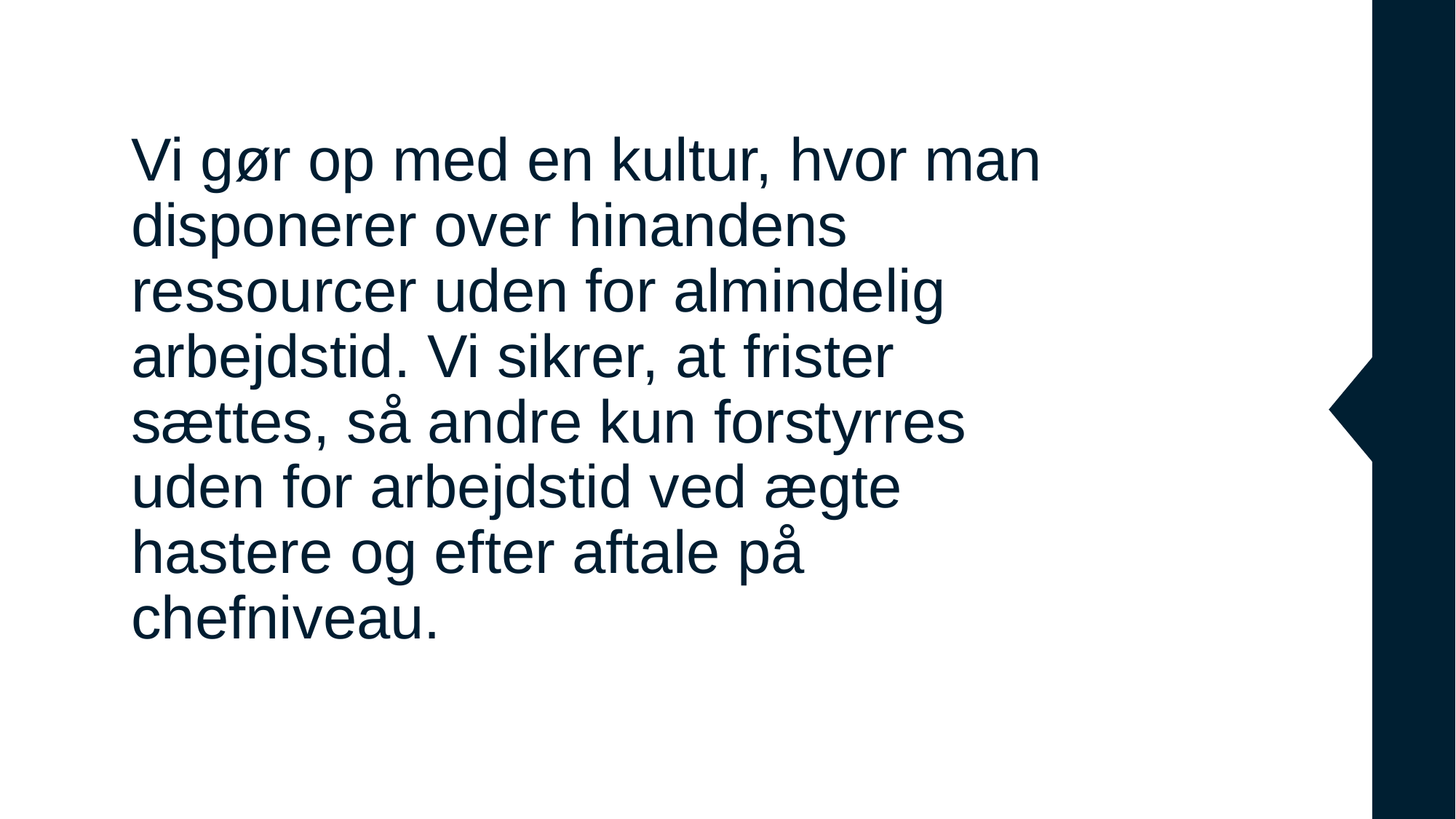

Vi gør op med en kultur, hvor man disponerer over hinandens ressourcer uden for almindelig arbejdstid. Vi sikrer, at frister sættes, så andre kun forstyrres uden for arbejdstid ved ægte hastere og efter aftale på chefniveau.